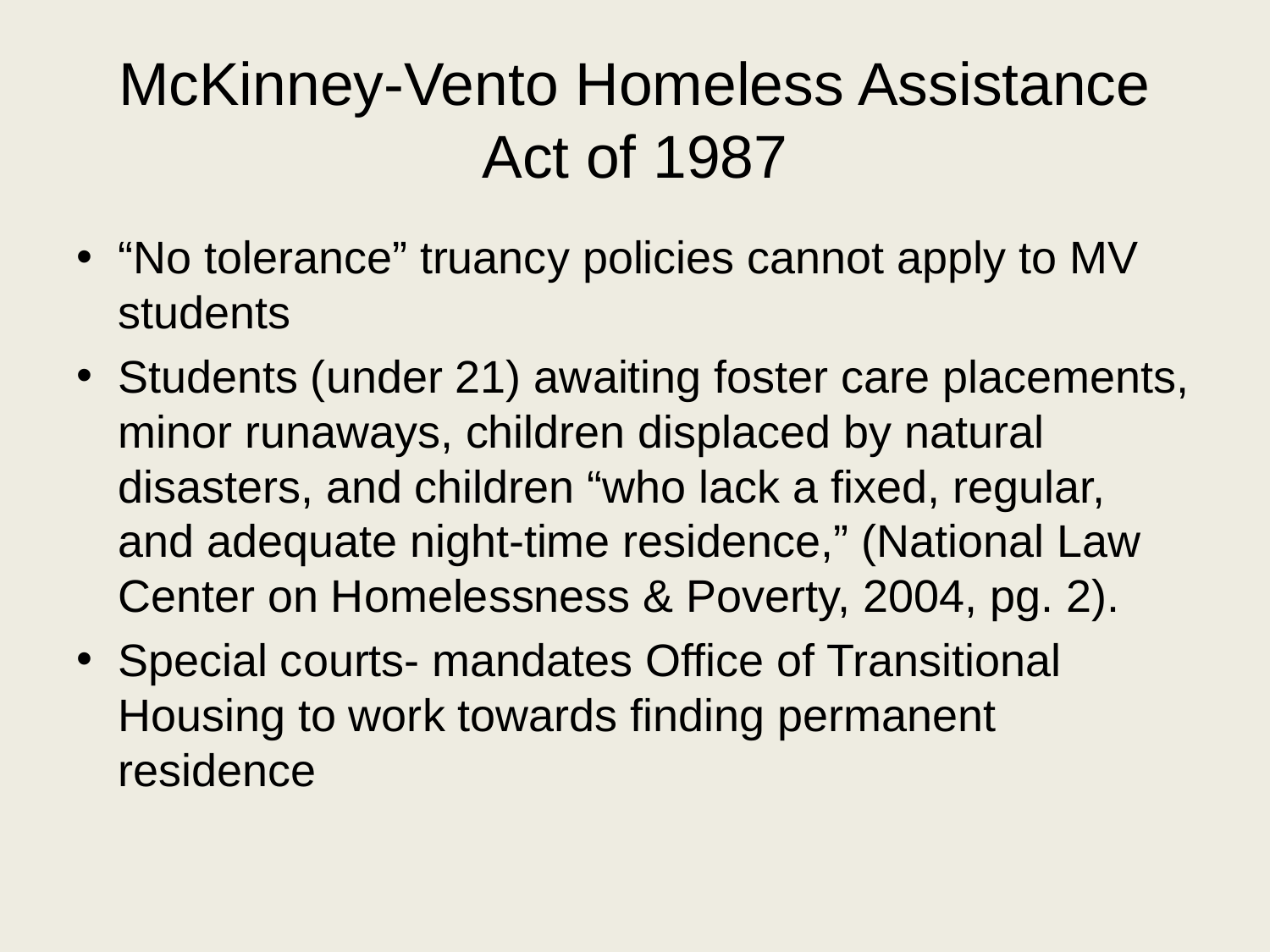

# McKinney-Vento Homeless Assistance Act of 1987
“No tolerance” truancy policies cannot apply to MV students
Students (under 21) awaiting foster care placements, minor runaways, children displaced by natural disasters, and children “who lack a fixed, regular, and adequate night-time residence,” (National Law Center on Homelessness & Poverty, 2004, pg. 2).
Special courts- mandates Office of Transitional Housing to work towards finding permanent residence